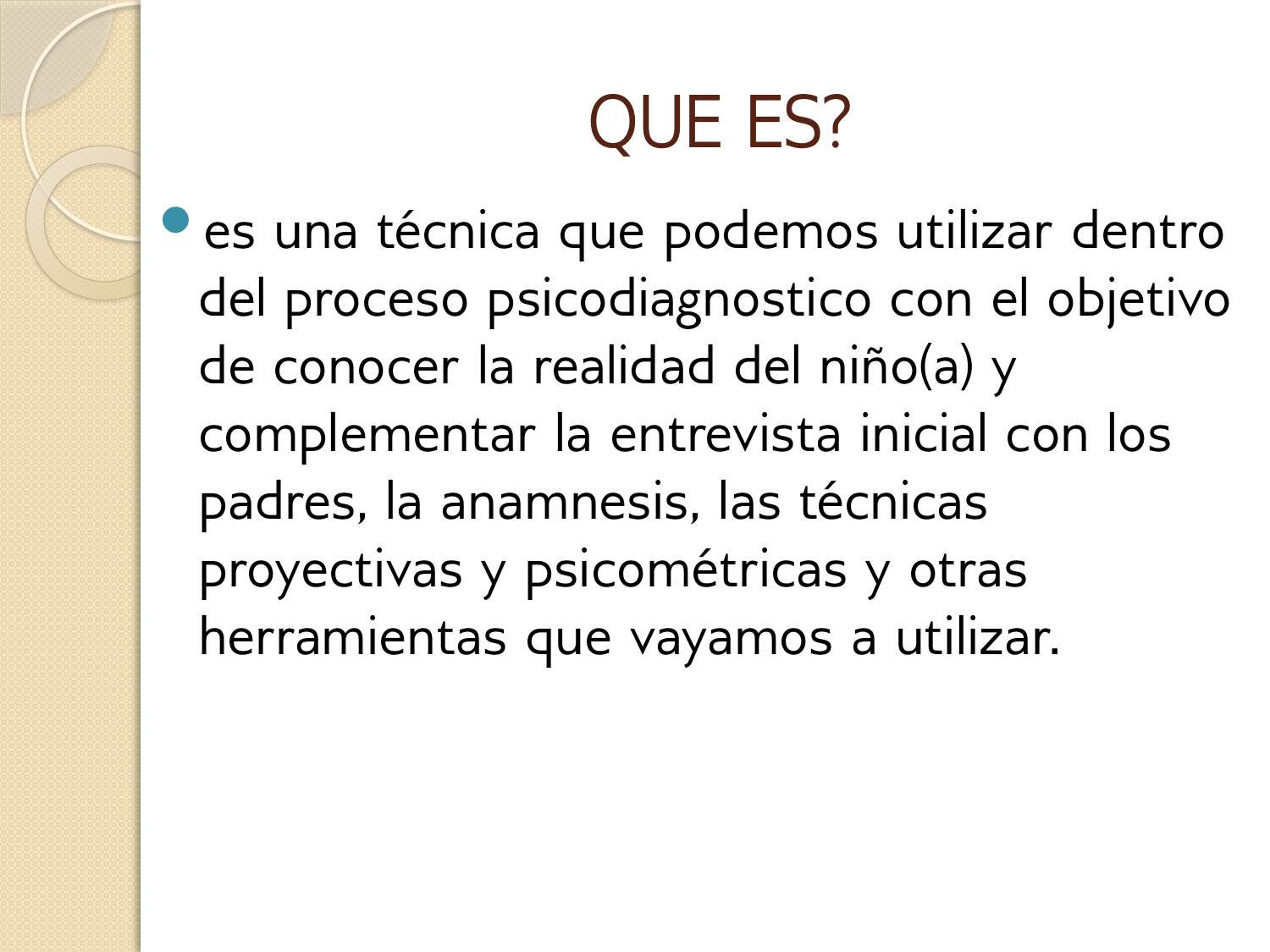

# QUE ES?
es una técnica que podemos utilizar dentro del proceso psicodiagnostico con el objetivo de conocer la realidad del niño(a) y complementar la entrevista inicial con los padres, la anamnesis, las técnicas proyectivas y psicométricas y otras herramientas que vayamos a utilizar.